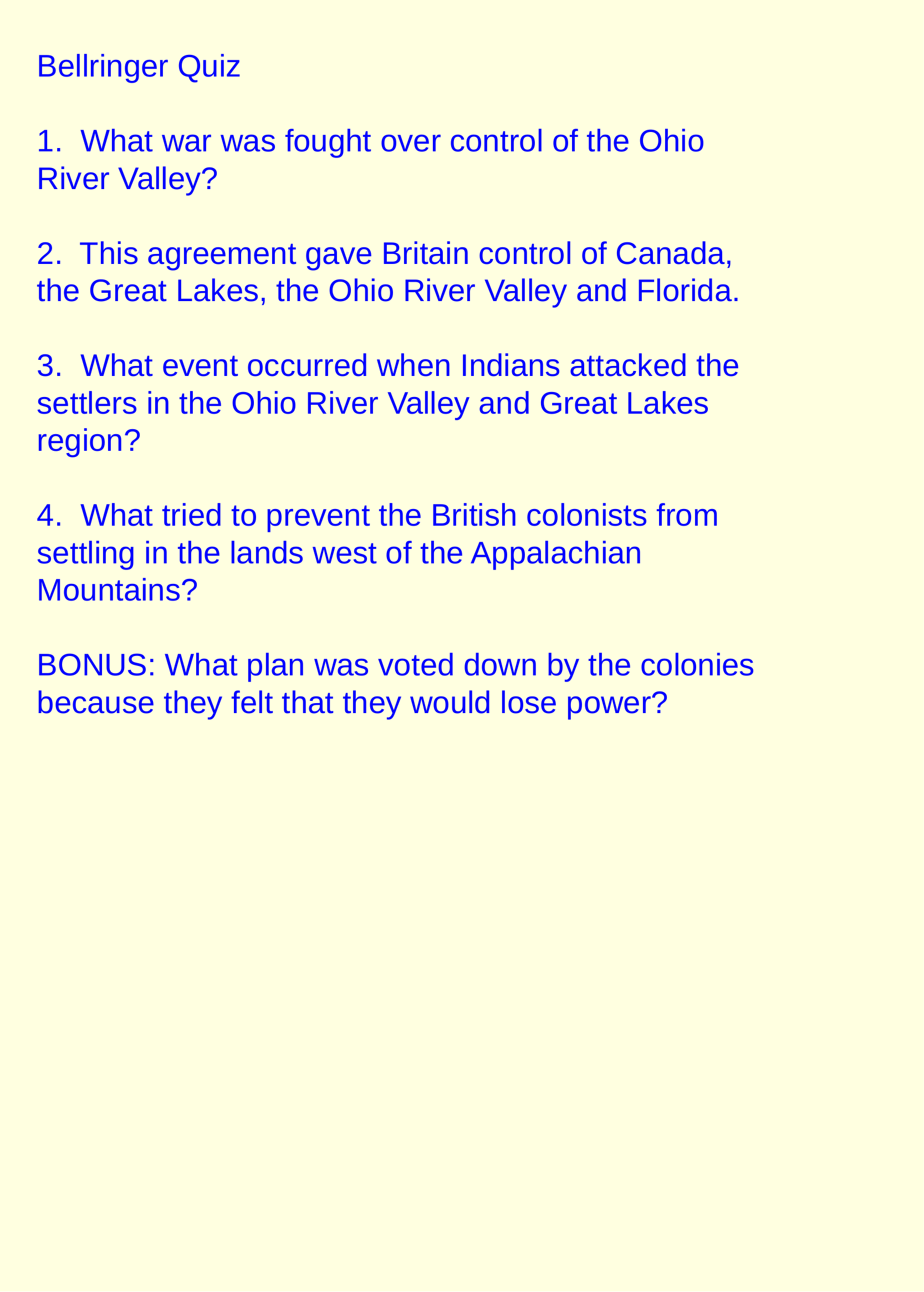

Bellringer Quiz

1.  What war was fought over control  of the Ohio River Valley?

2.  This agreement gave Britain  control of Canada, the Great Lakes,  the Ohio River Valley and Florida.

3.  What event occurred when  Indians attacked the settlers in the  Ohio River Valley and Great Lakes  region?

4.  What tried to prevent the British  colonists from settling in the lands  west of the Appalachian Mountains?

BONUS: What plan was voted down by the colonies because they felt that they would lose power?